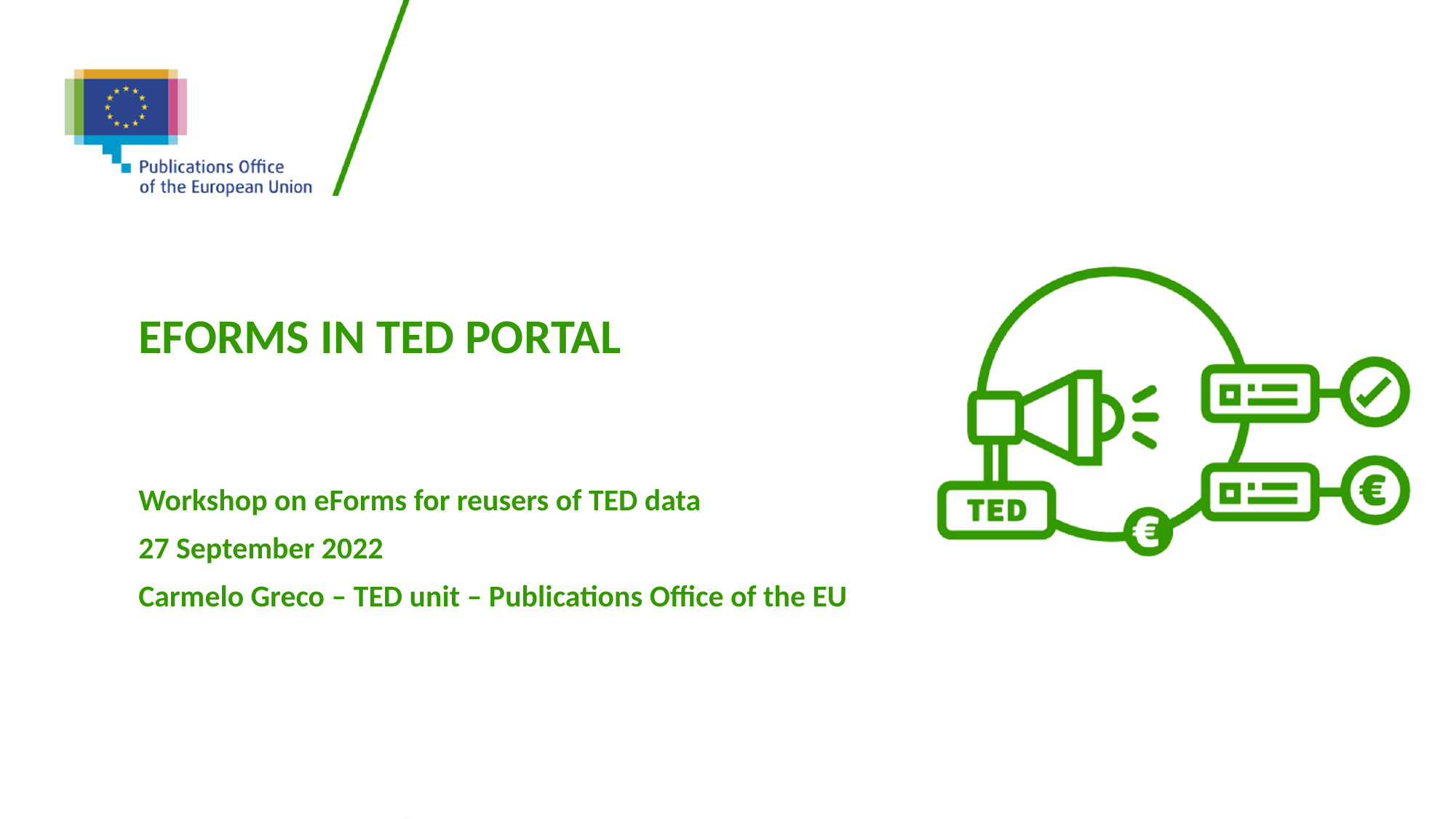

eForms in TED portal
Workshop on eForms for reusers of TED data
27 September 2022
Carmelo Greco – TED unit – Publications Office of the EU